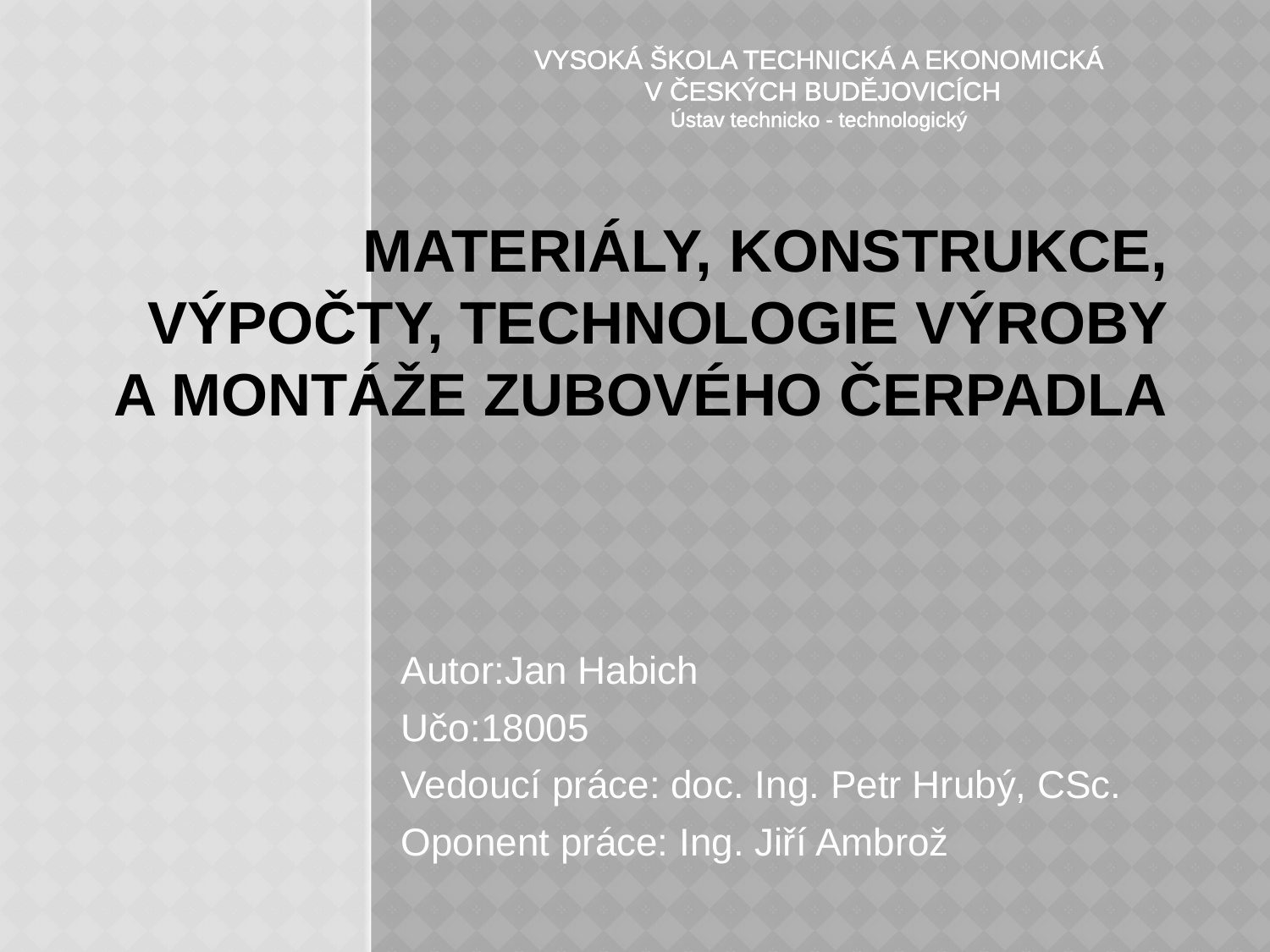

VYSOKÁ ŠKOLA TECHNICKÁ A EKONOMICKÁ
 V ČESKÝCH BUDĚJOVICÍCH
Ústav technicko - technologický
# Materiály, konstrukce, výpočty, technologie výroby a montáže zubového čerpadla
Autor:Jan Habich
Učo:18005
Vedoucí práce: doc. Ing. Petr Hrubý, CSc.
Oponent práce: Ing. Jiří Ambrož